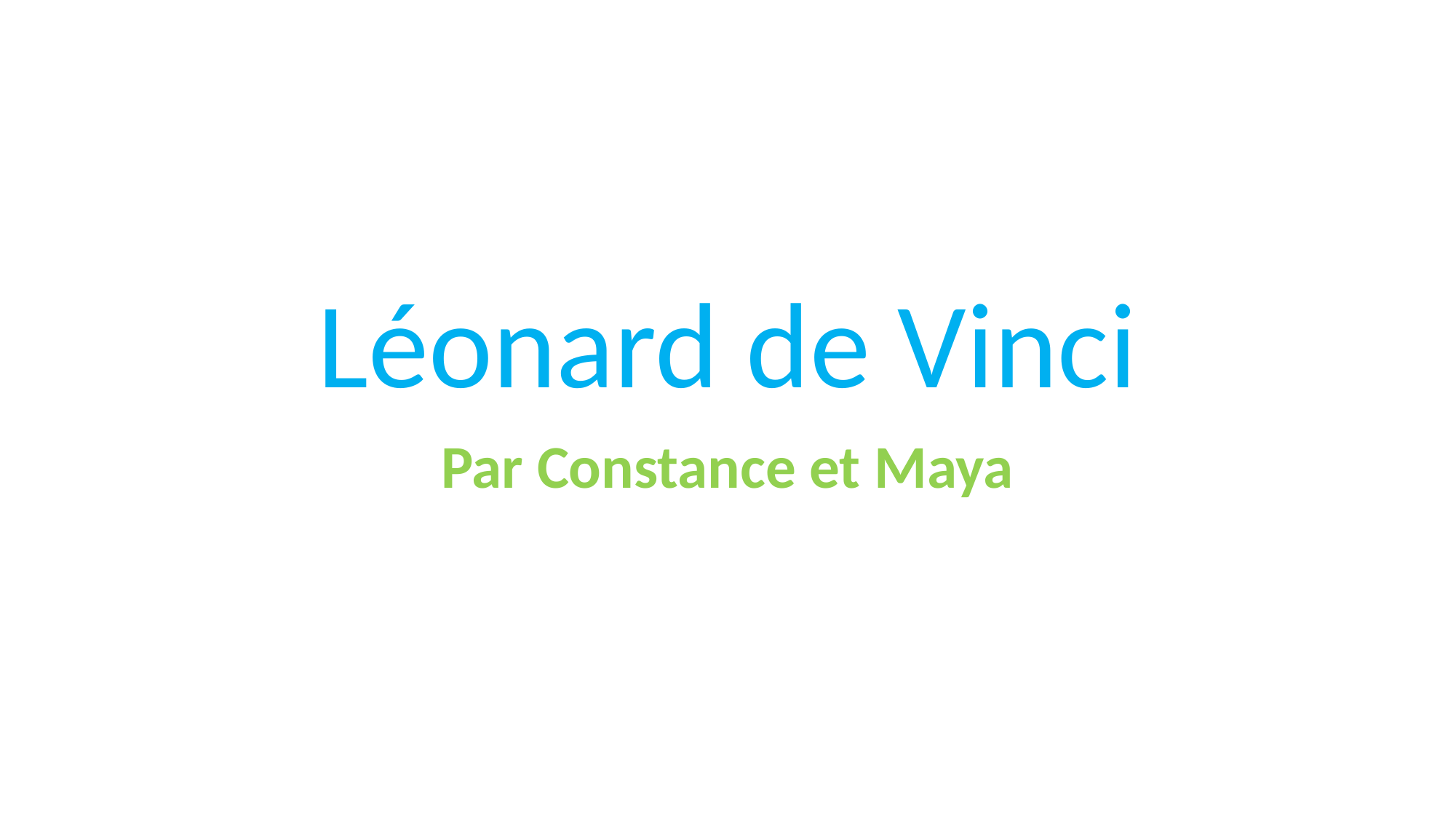

# Léonard de Vinci
Par Constance et Maya